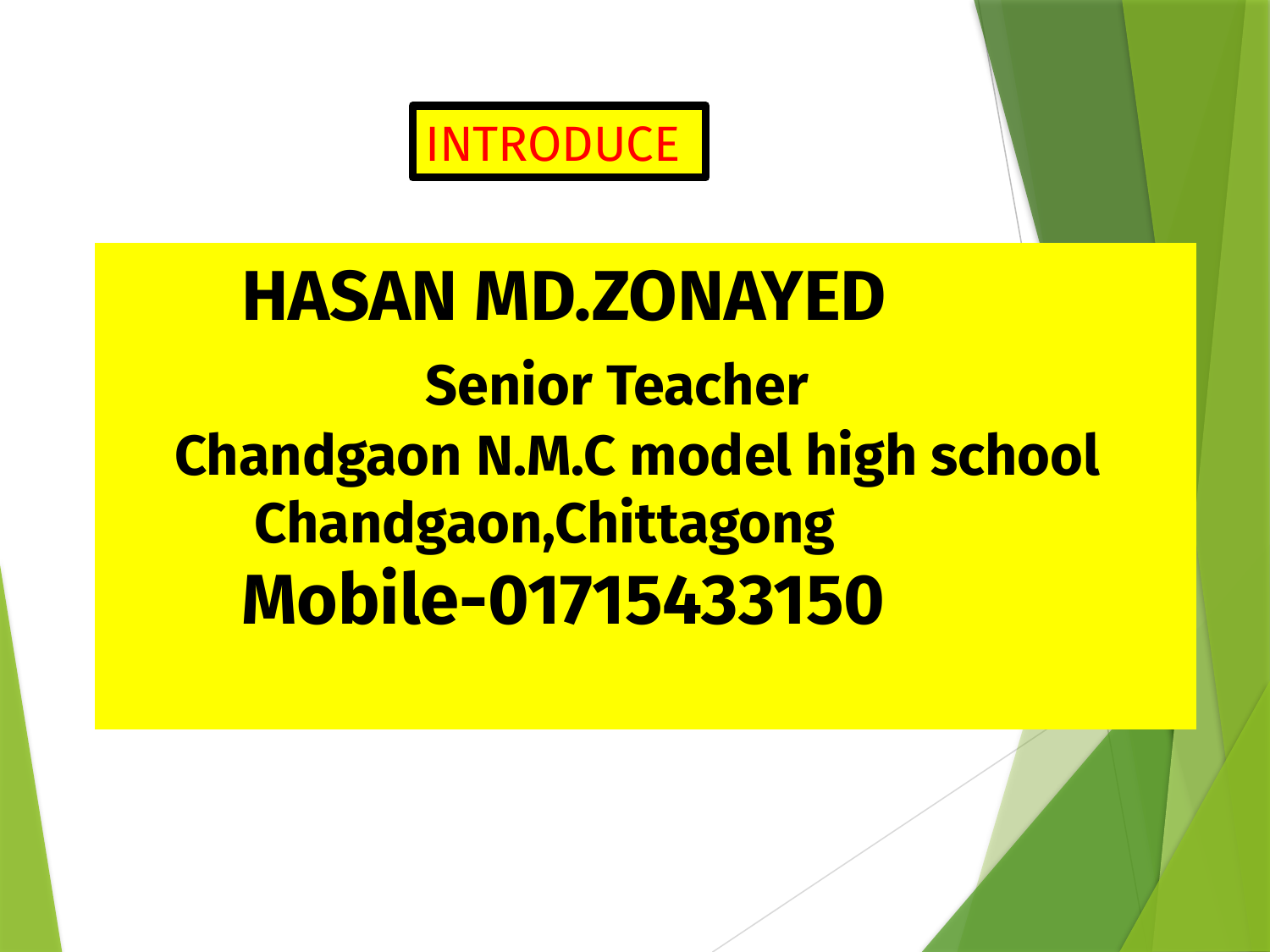

INTRODUCE
        HASAN MD.ZONAYED
                   Senior Teacher
     Chandgaon N.M.C model high school
           Chandgaon,Chittagong
        Mobile-01715433150